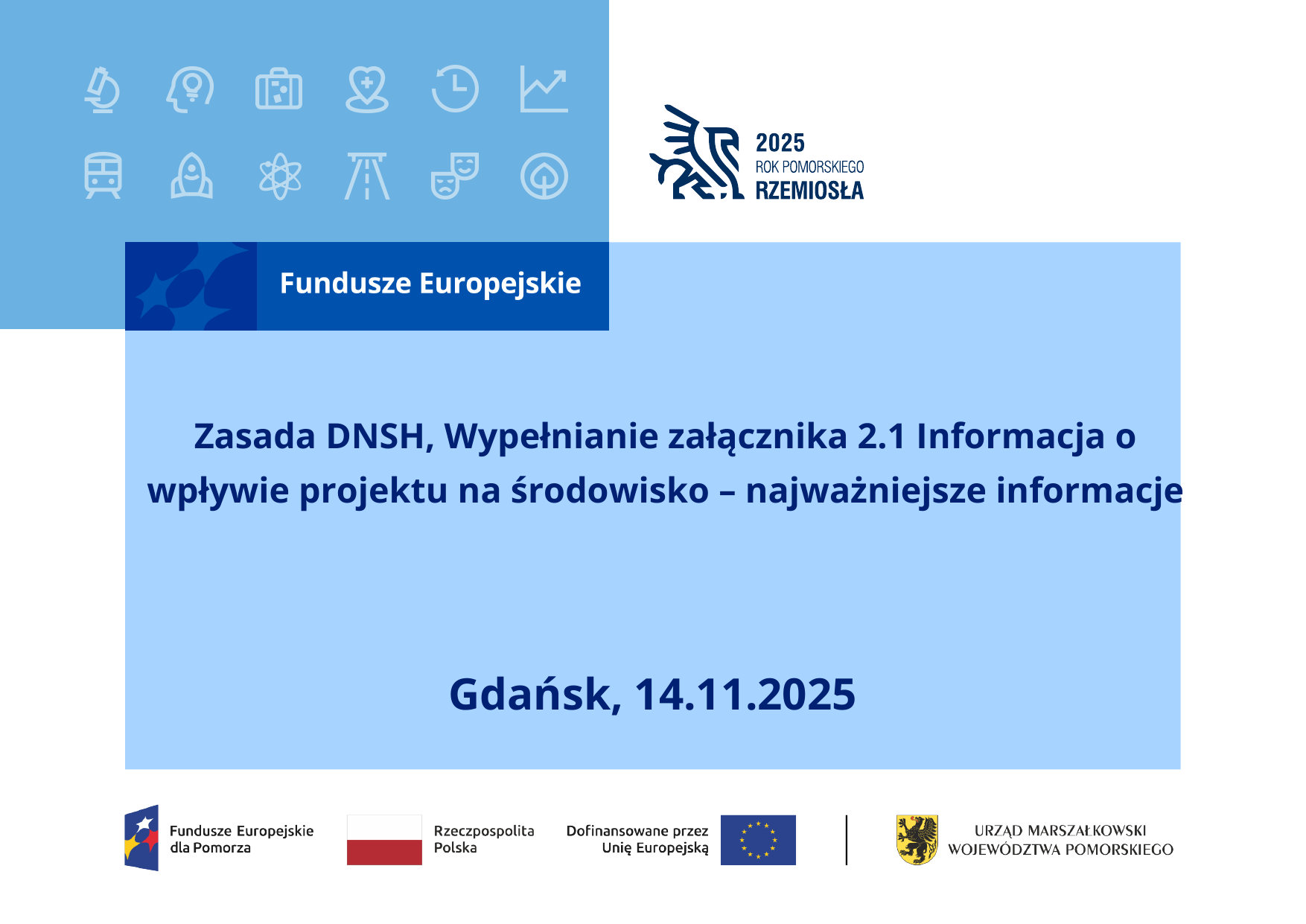

# Zasada DNSH, Wypełnianie załącznika 2.1 Informacja o wpływie projektu na środowisko – najważniejsze informacje
Gdańsk, 14.11.2025